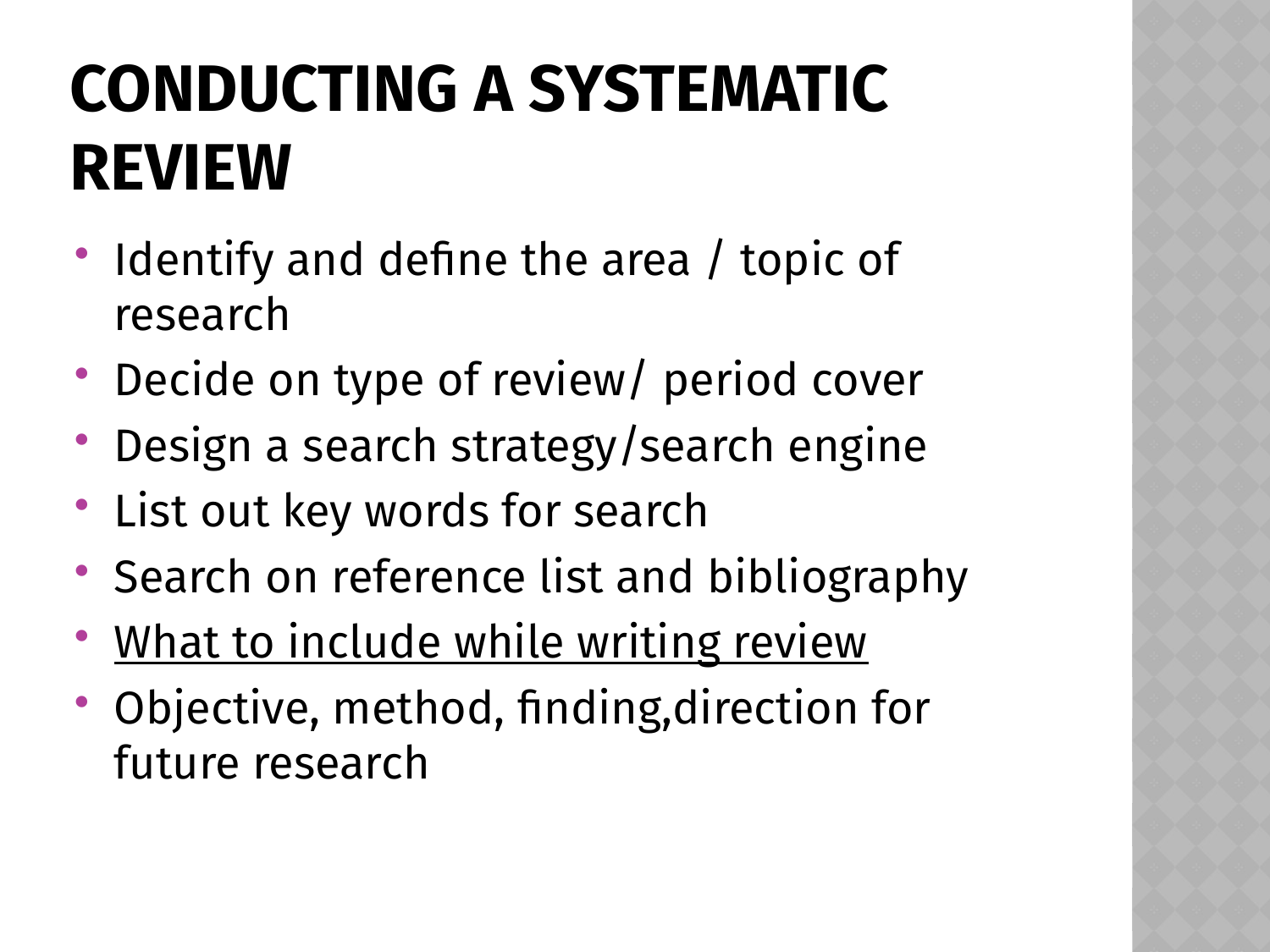

# Conducting a systematic review
Identify and define the area / topic of research
Decide on type of review/ period cover
Design a search strategy/search engine
List out key words for search
Search on reference list and bibliography
What to include while writing review
Objective, method, finding,direction for future research